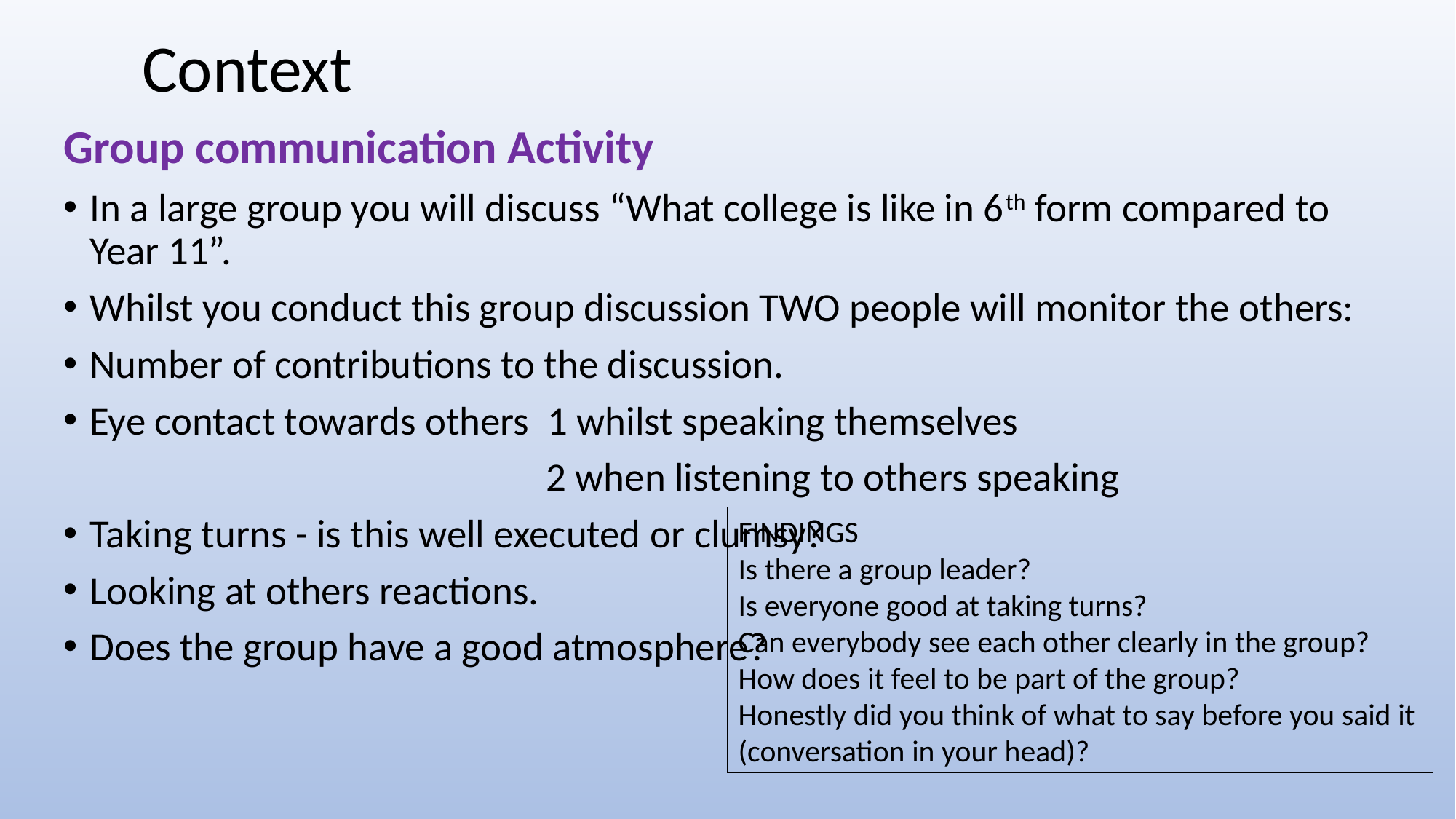

# Context
Group communication Activity
In a large group you will discuss “What college is like in 6th form compared to Year 11”.
Whilst you conduct this group discussion TWO people will monitor the others:
Number of contributions to the discussion.
Eye contact towards others  1 whilst speaking themselves
                                                     2 when listening to others speaking
Taking turns - is this well executed or clumsy?
Looking at others reactions.
Does the group have a good atmosphere?

FINDINGS
Is there a group leader?
Is everyone good at taking turns?
Can everybody see each other clearly in the group?
How does it feel to be part of the group?
Honestly did you think of what to say before you said it (conversation in your head)?